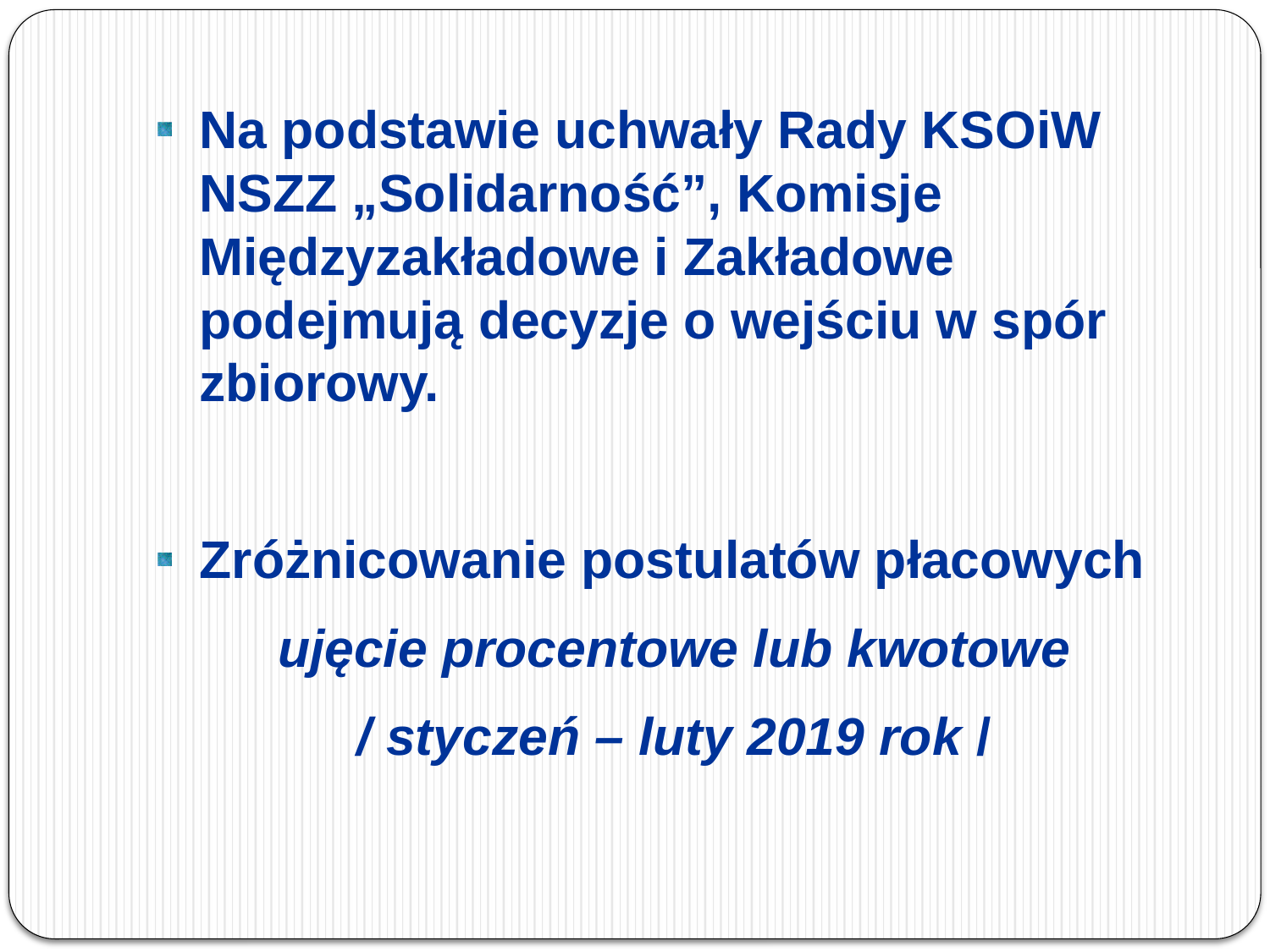

Na podstawie uchwały Rady KSOiW NSZZ „Solidarność”, Komisje Międzyzakładowe i Zakładowe podejmują decyzje o wejściu w spór zbiorowy.

Zróżnicowanie postulatów płacowych
ujęcie procentowe lub kwotowe
/ styczeń – luty 2019 rok /